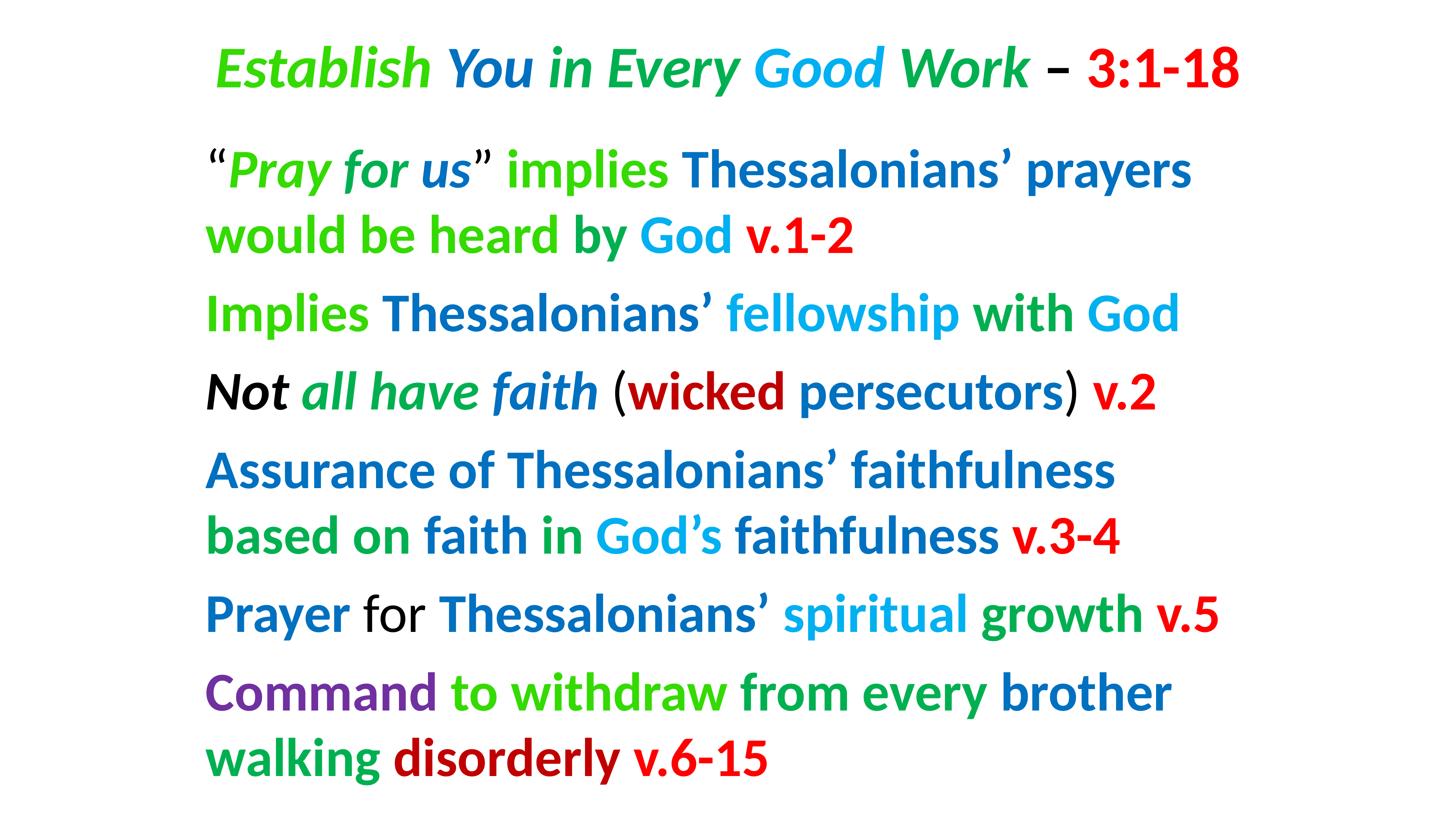

# Establish You in Every Good Work – 3:1-18
“Pray for us” implies Thessalonians’ prayers would be heard by God v.1-2
Implies Thessalonians’ fellowship with God
Not all have faith (wicked persecutors) v.2
Assurance of Thessalonians’ faithfulness based on faith in God’s faithfulness v.3-4
Prayer for Thessalonians’ spiritual growth v.5
Command to withdraw from every brother walking disorderly v.6-15